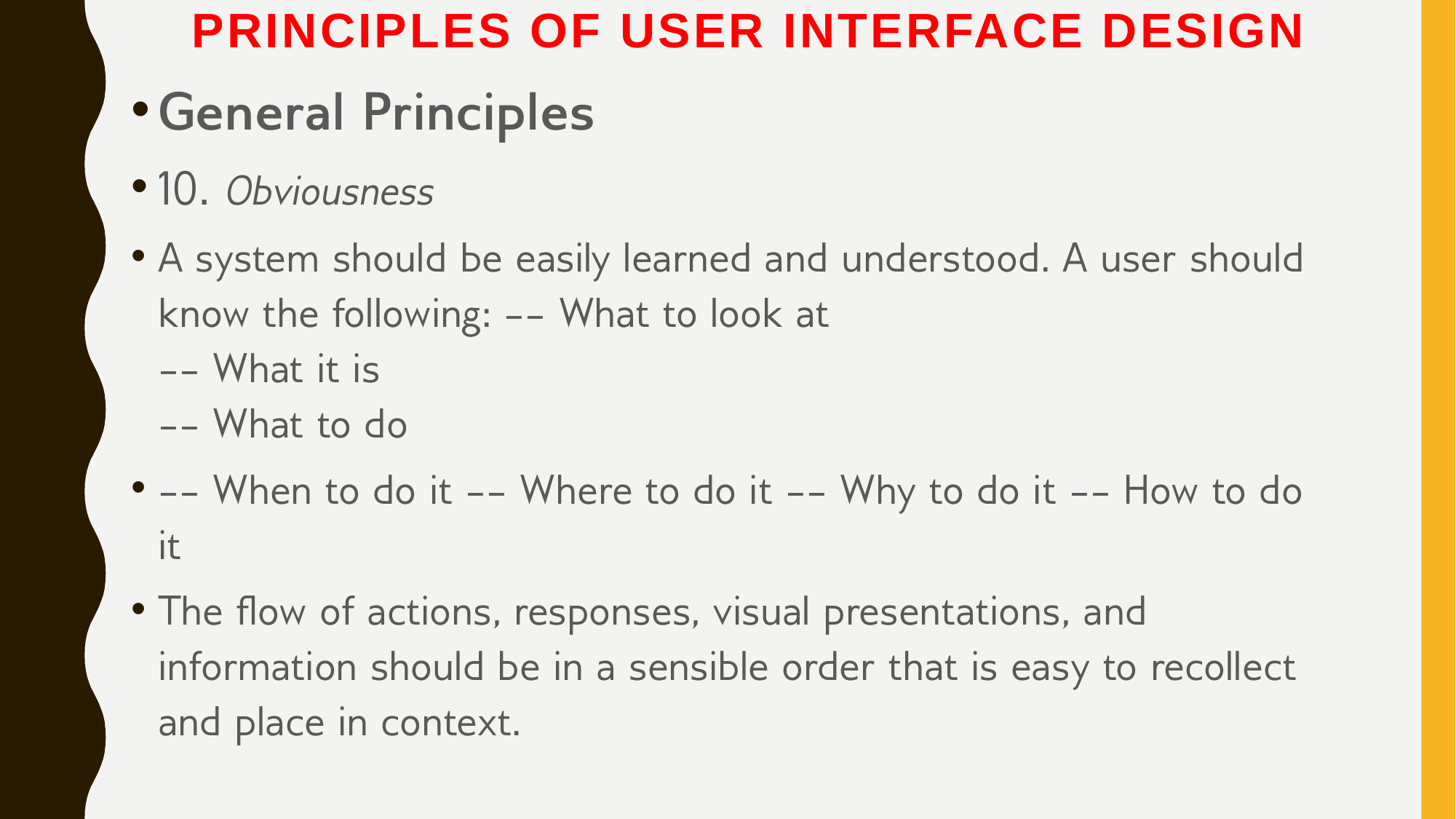

# Principles of User Interface Design
General Principles
10. Obviousness
A system should be easily learned and understood. A user should know the following: –– What to look at
–– What it is
–– What to do
–– When to do it –– Where to do it –– Why to do it –– How to do it
The flow of actions, responses, visual presentations, and information should be in a sensible order that is easy to recollect and place in context.